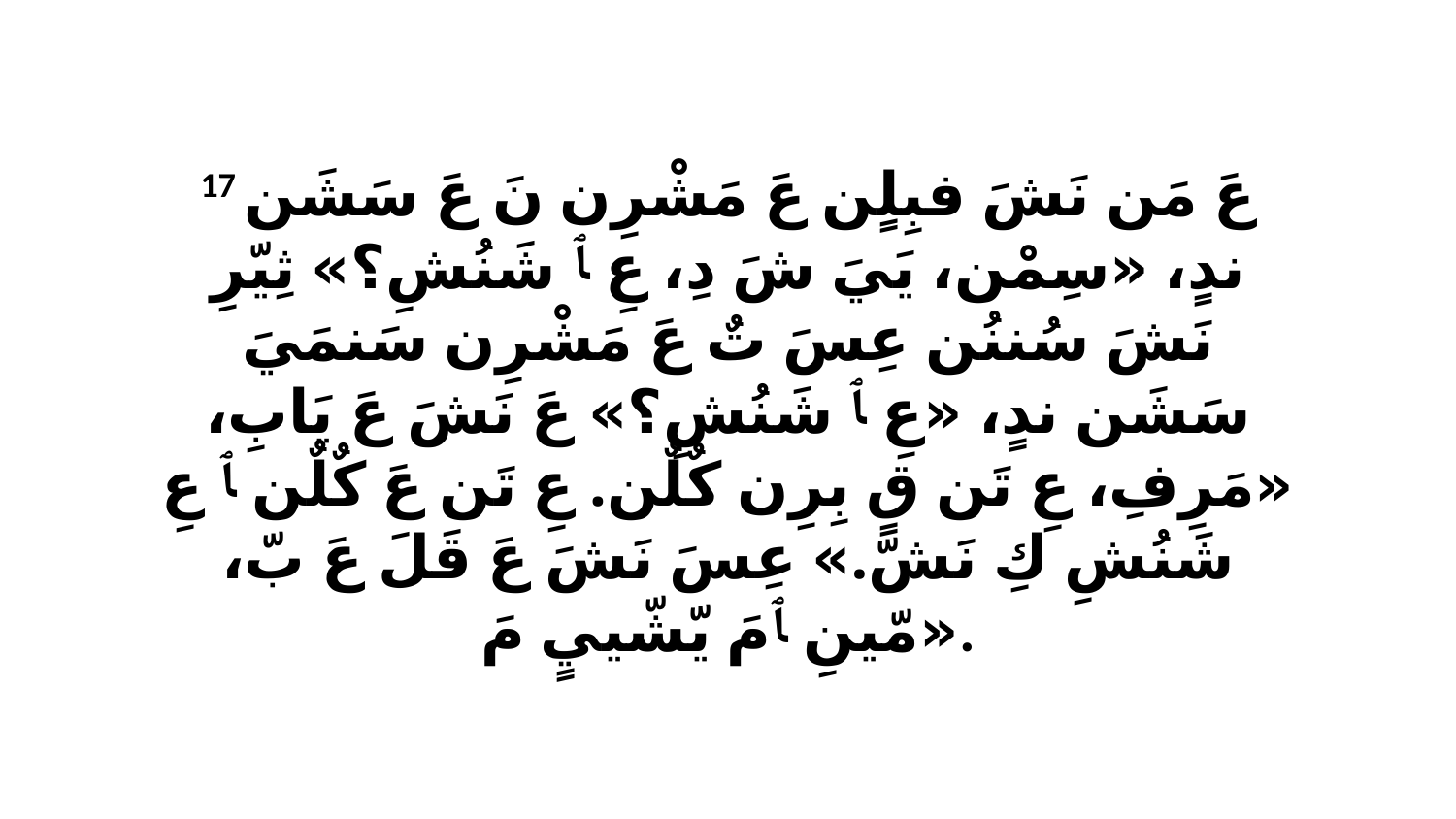

17 عَ مَن نَشَ فبِلٍن عَ مَشْرِن نَ عَ سَشَن ندٍ، «سِمْن، يَيَ شَ دِ، عِ ﭑ شَنُشِ؟» ثِيّرِ نَشَ سُننُن عِسَ تٌ عَ مَشْرِن سَنمَيَ سَشَن ندٍ، «عِ ﭑ شَنُشِ؟» عَ نَشَ عَ يَابِ، «مَرِفِ، عِ تَن قٍ بِرِن كٌلٌن. عِ تَن عَ كٌلٌن ﭑ عِ شَنُشِ كِ نَشّ.» عِسَ نَشَ عَ قَلَ عَ بّ، «مّينِ ﭑ مَ يّشّييٍ مَ.